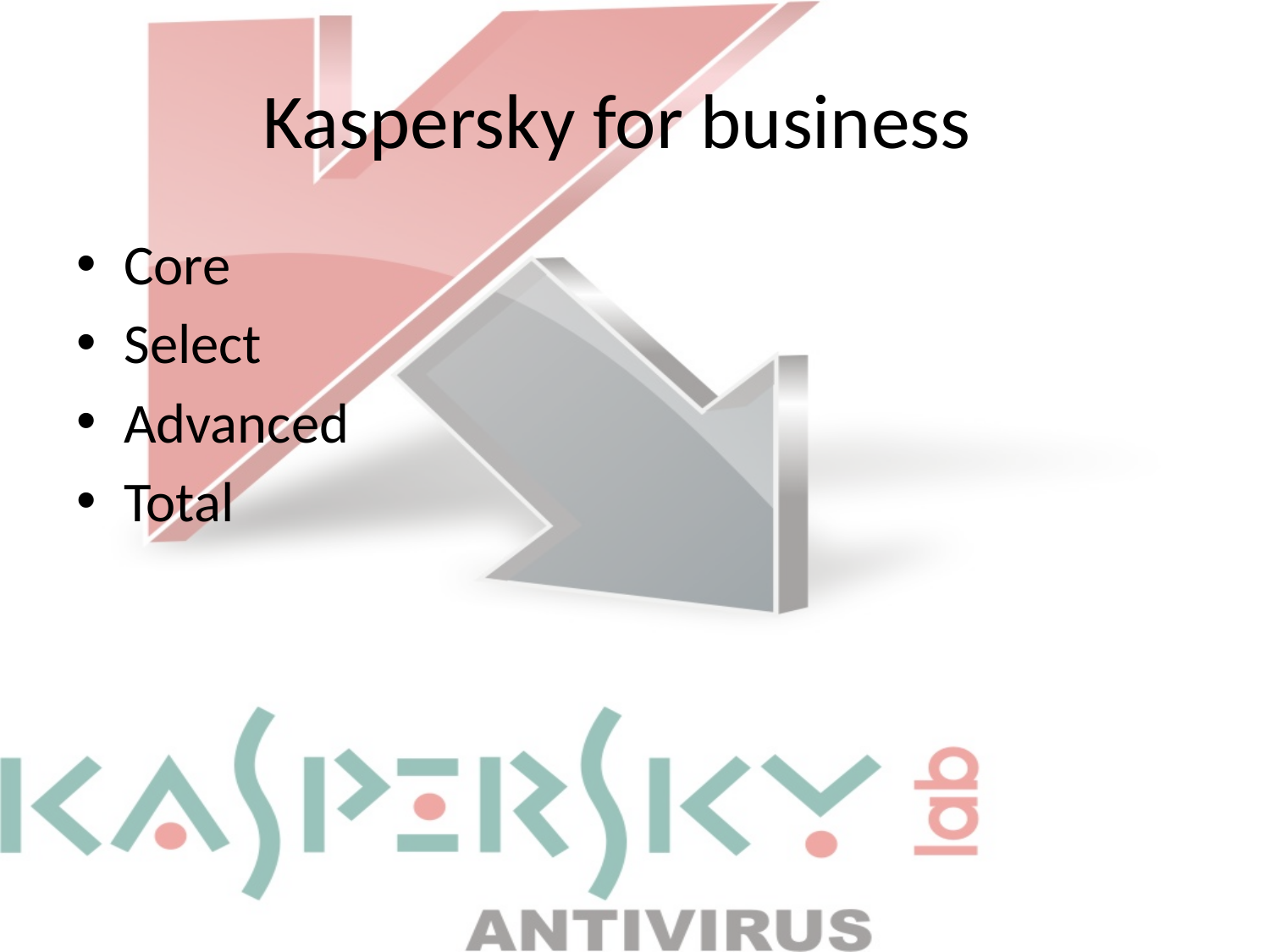

# Kaspersky for business
Core
Select
Advanced
Total